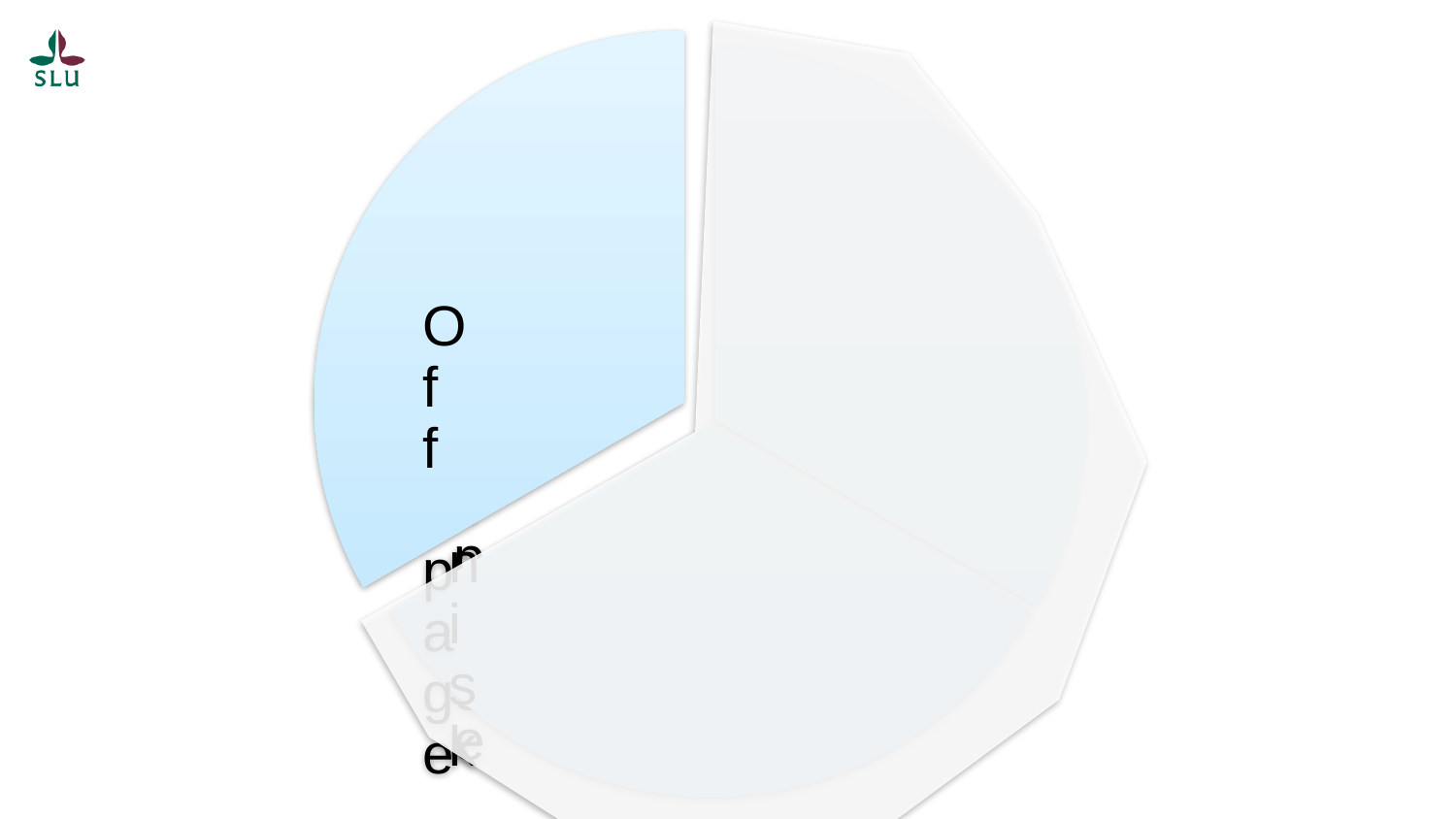

On page SEO
Teknisk SEO
Off page SEO